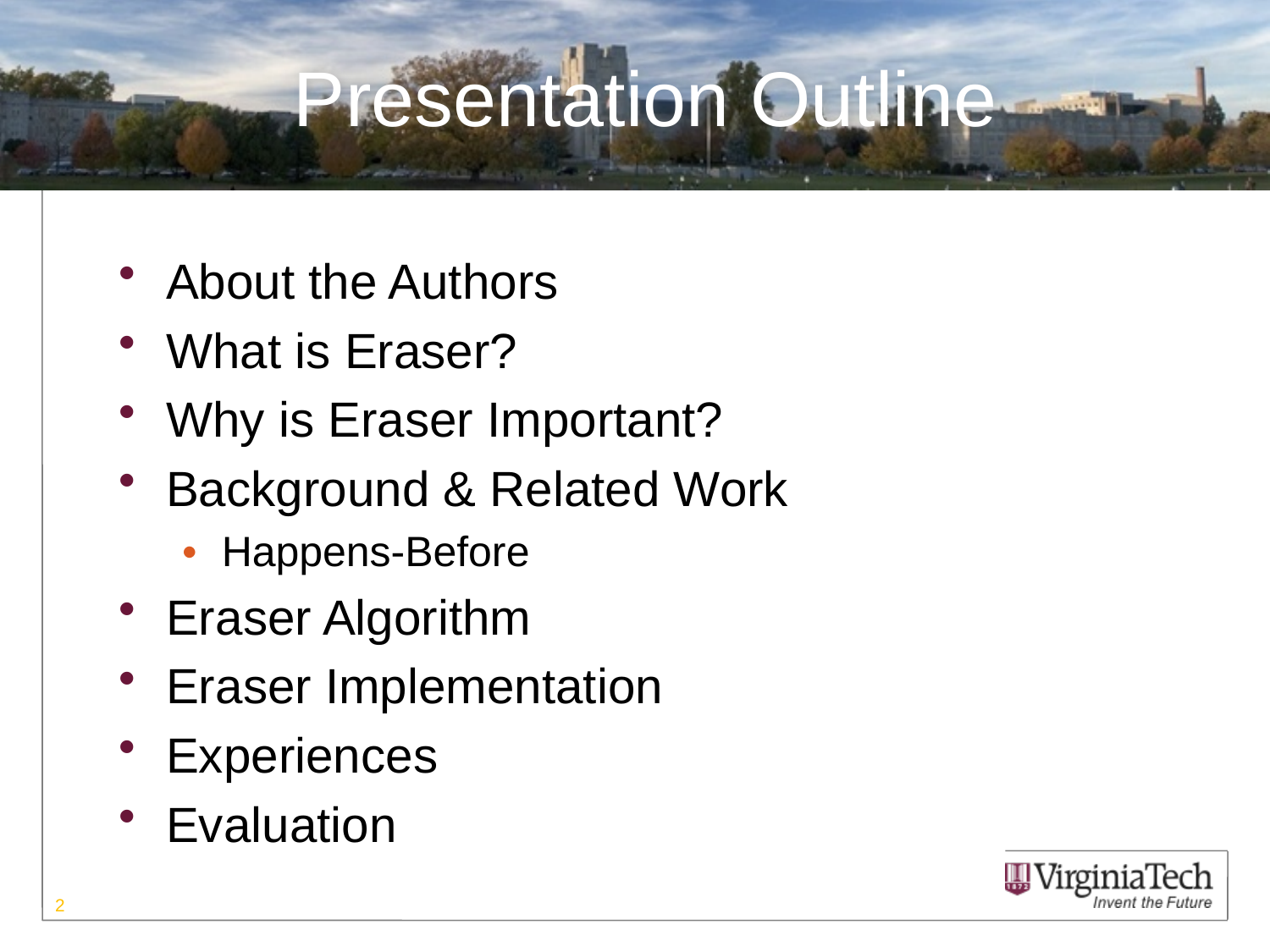

# Presentation Outline
About the Authors
What is Eraser?
Why is Eraser Important?
Background & Related Work
Happens-Before
Eraser Algorithm
Eraser Implementation
Experiences
Evaluation
2